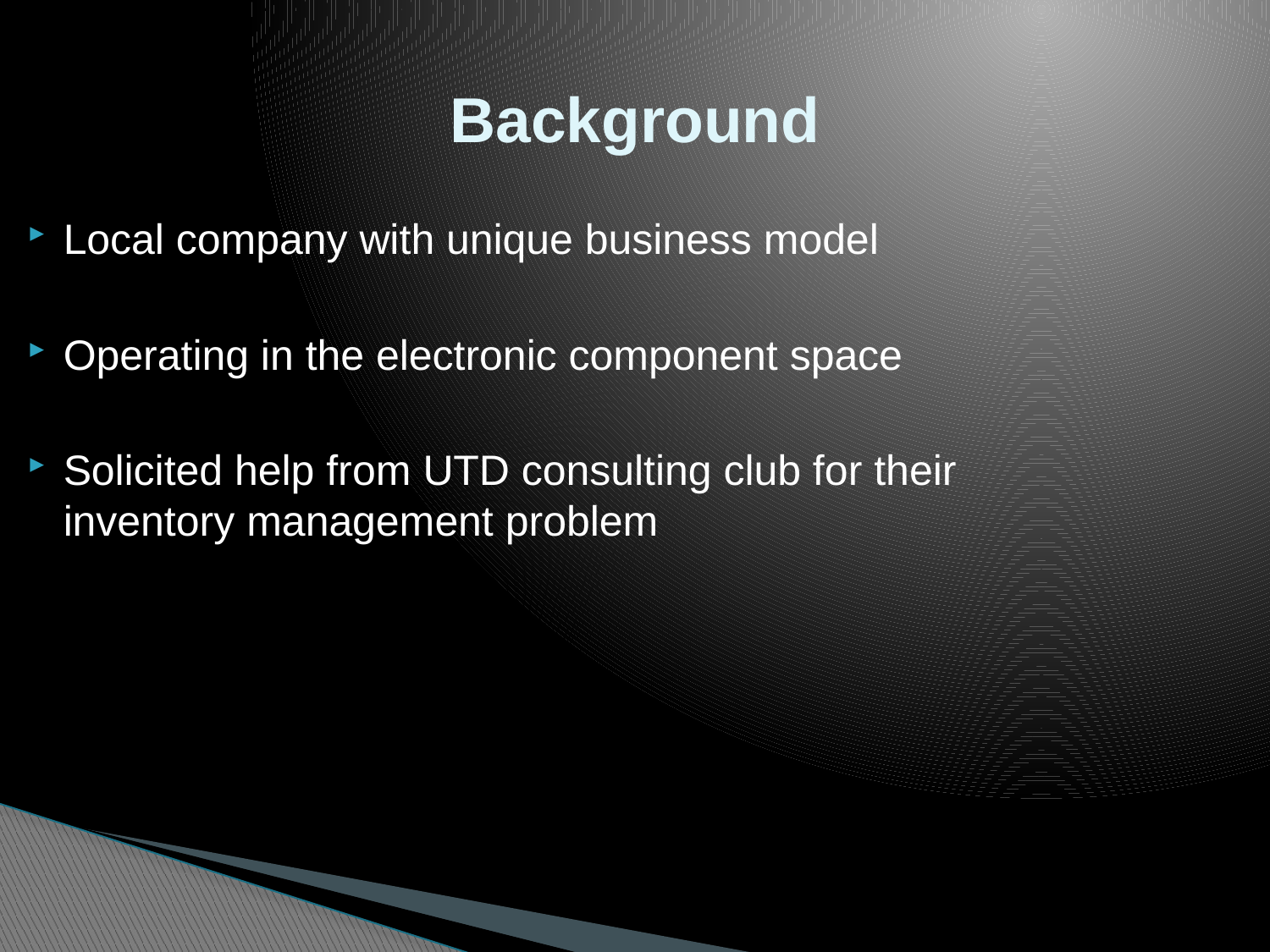

# Background
Local company with unique business model

Operating in the electronic component space

Solicited help from UTD consulting club for their inventory management problem